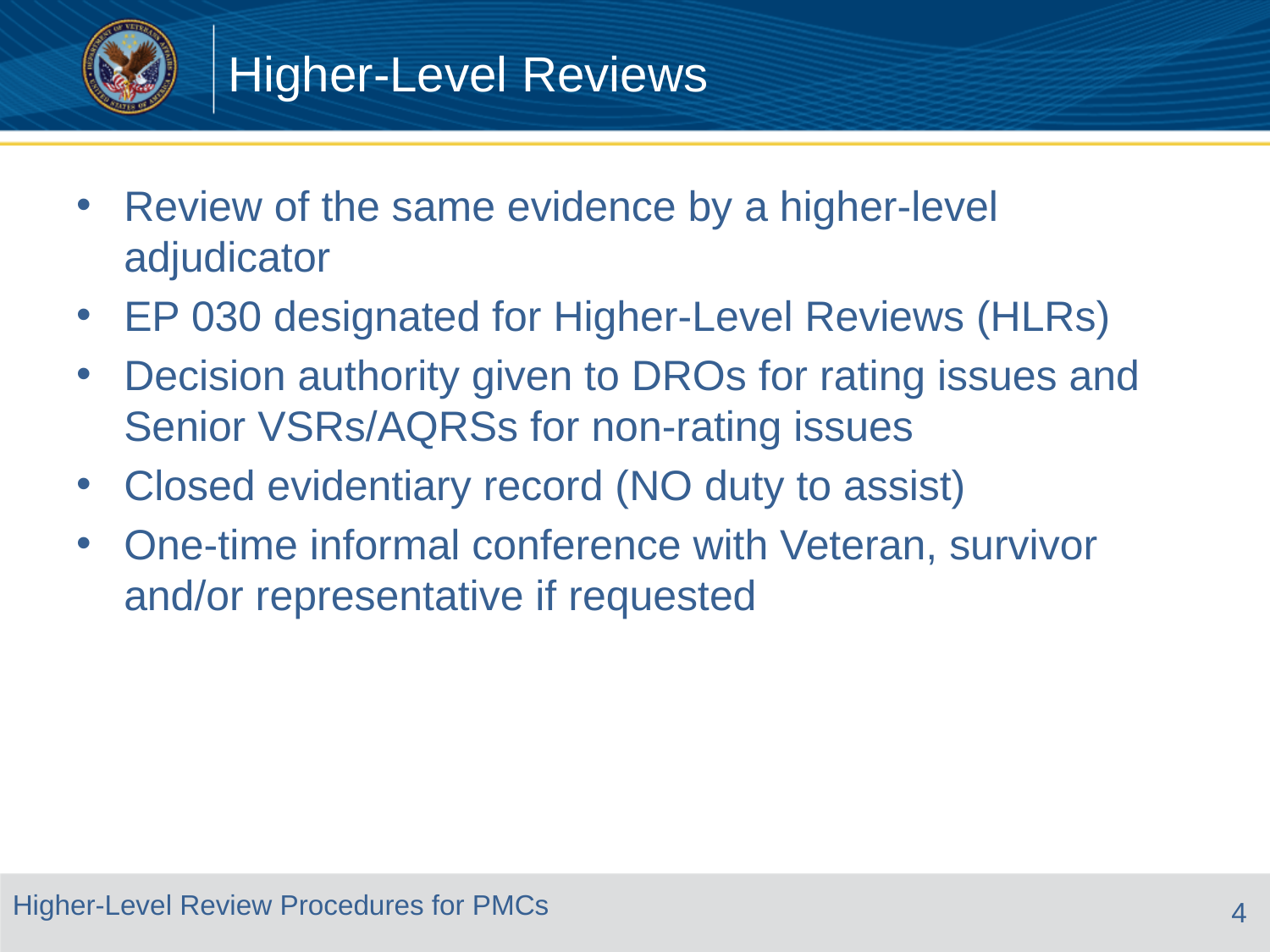

# Higher-Level Reviews
Review of the same evidence by a higher-level adjudicator
EP 030 designated for Higher-Level Reviews (HLRs)
Decision authority given to DROs for rating issues and Senior VSRs/AQRSs for non-rating issues
Closed evidentiary record (NO duty to assist)
One-time informal conference with Veteran, survivor and/or representative if requested
4